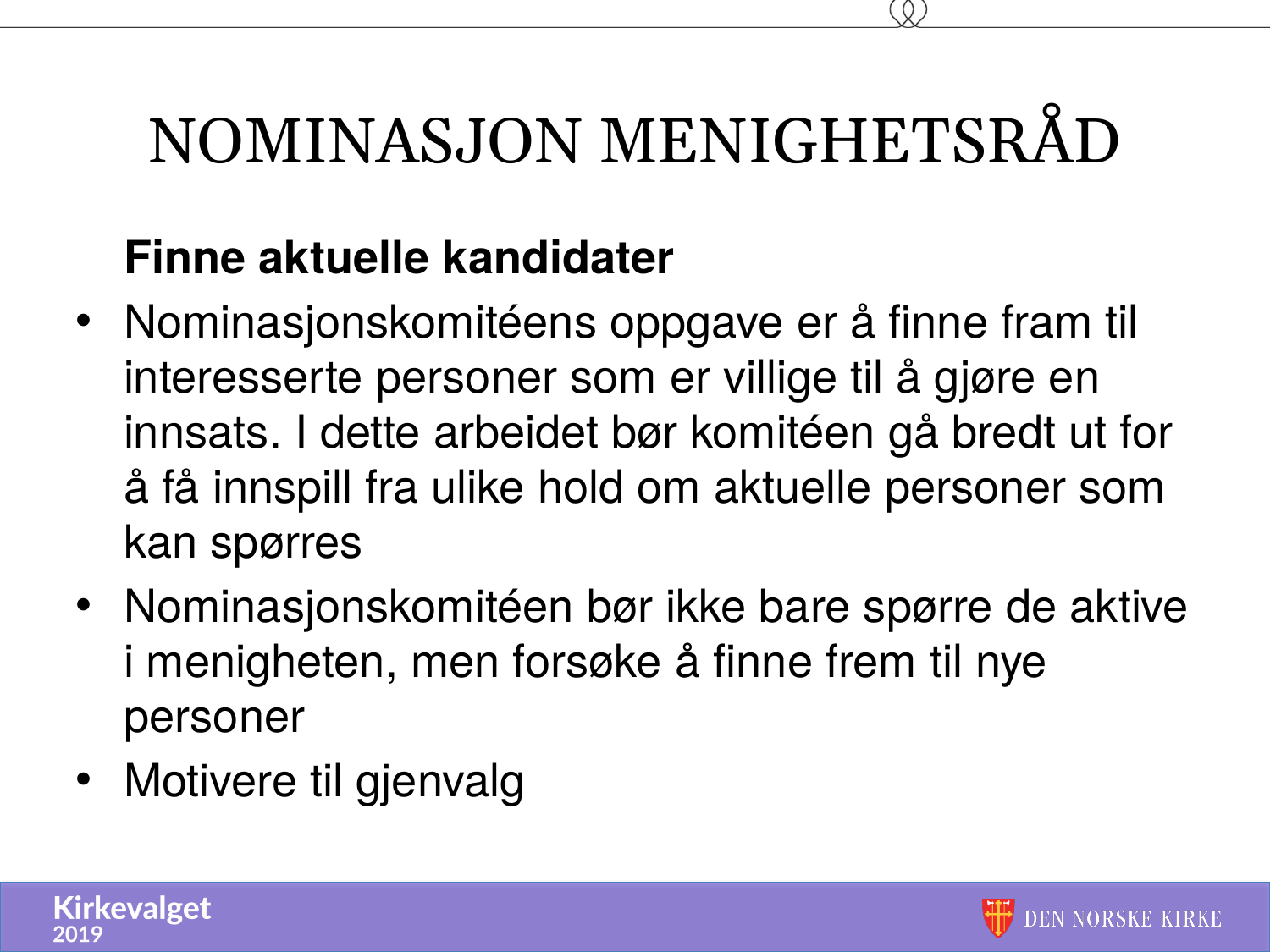

14
# Nominasjon menighetsråd
	Finne aktuelle kandidater
Nominasjonskomitéens oppgave er å finne fram til interesserte personer som er villige til å gjøre en innsats. I dette arbeidet bør komitéen gå bredt ut for å få innspill fra ulike hold om aktuelle personer som kan spørres
Nominasjonskomitéen bør ikke bare spørre de aktive i menigheten, men forsøke å finne frem til nye personer
Motivere til gjenvalg